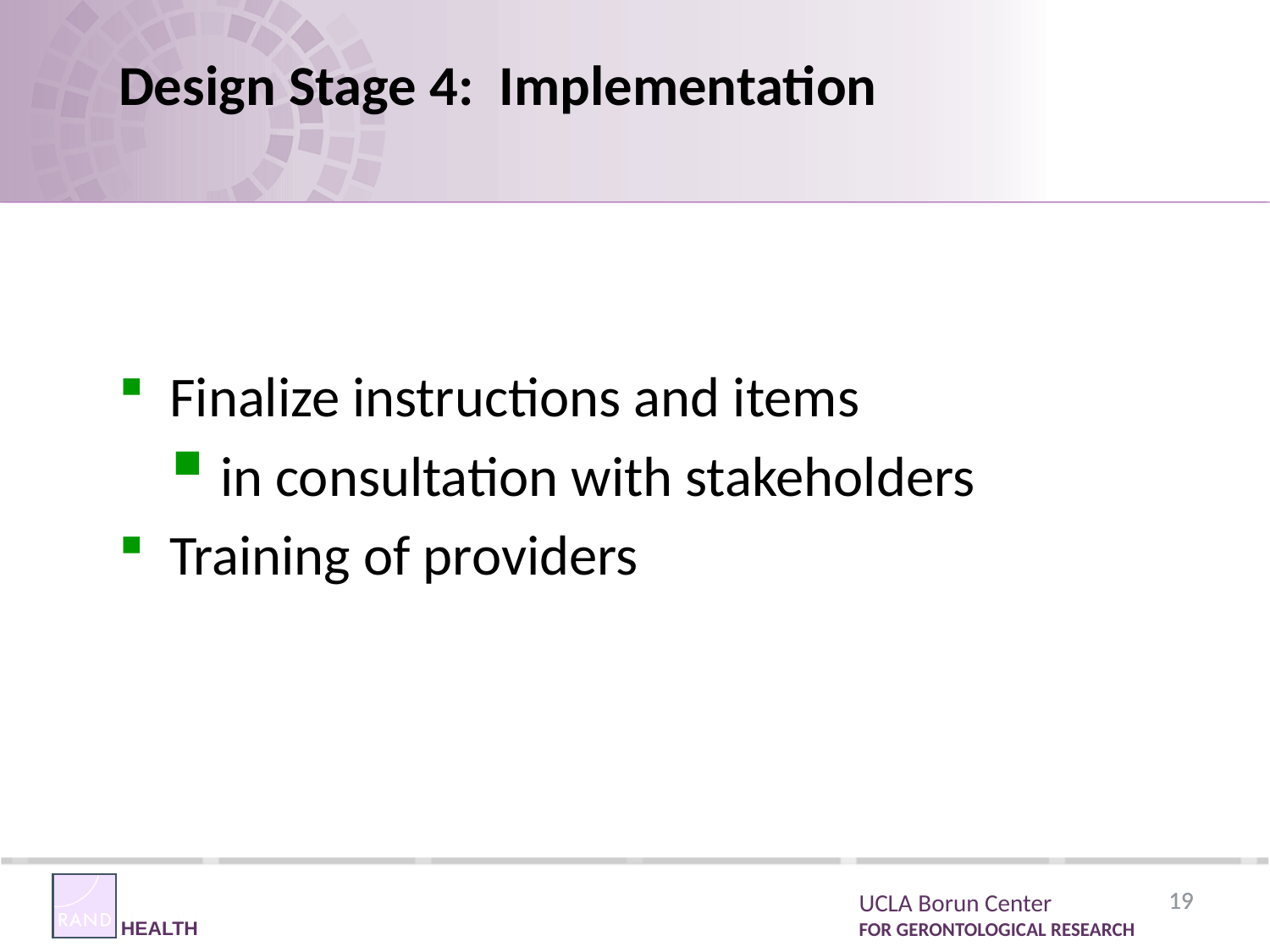

# Design Stage 4:  Implementation

Finalize instructions and items
in consultation with stakeholders
Training of providers
19